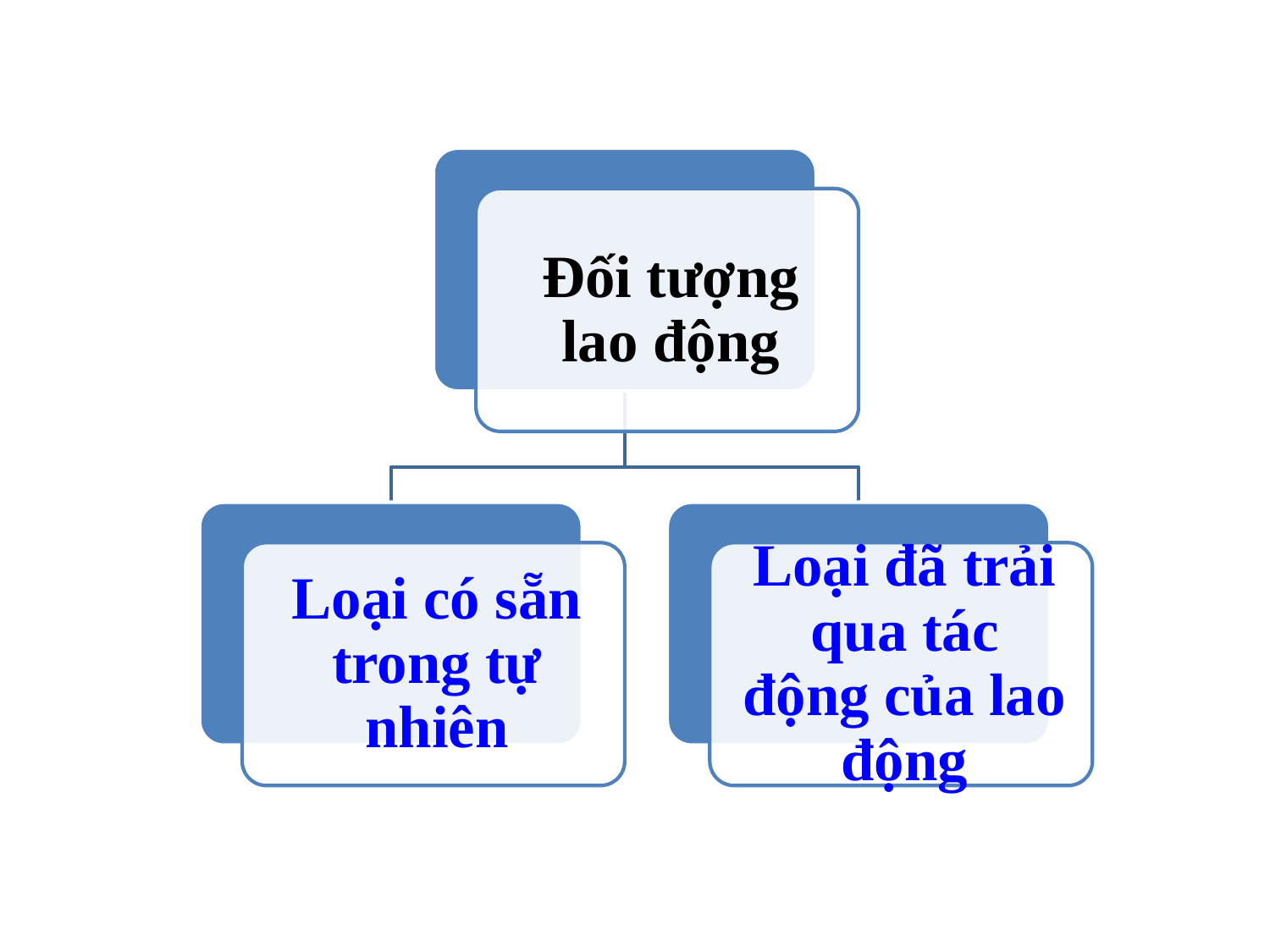

Đối tượng lao động
Loại có sẵn trong tự nhiên
Loại đã trải qua tác động của lao động